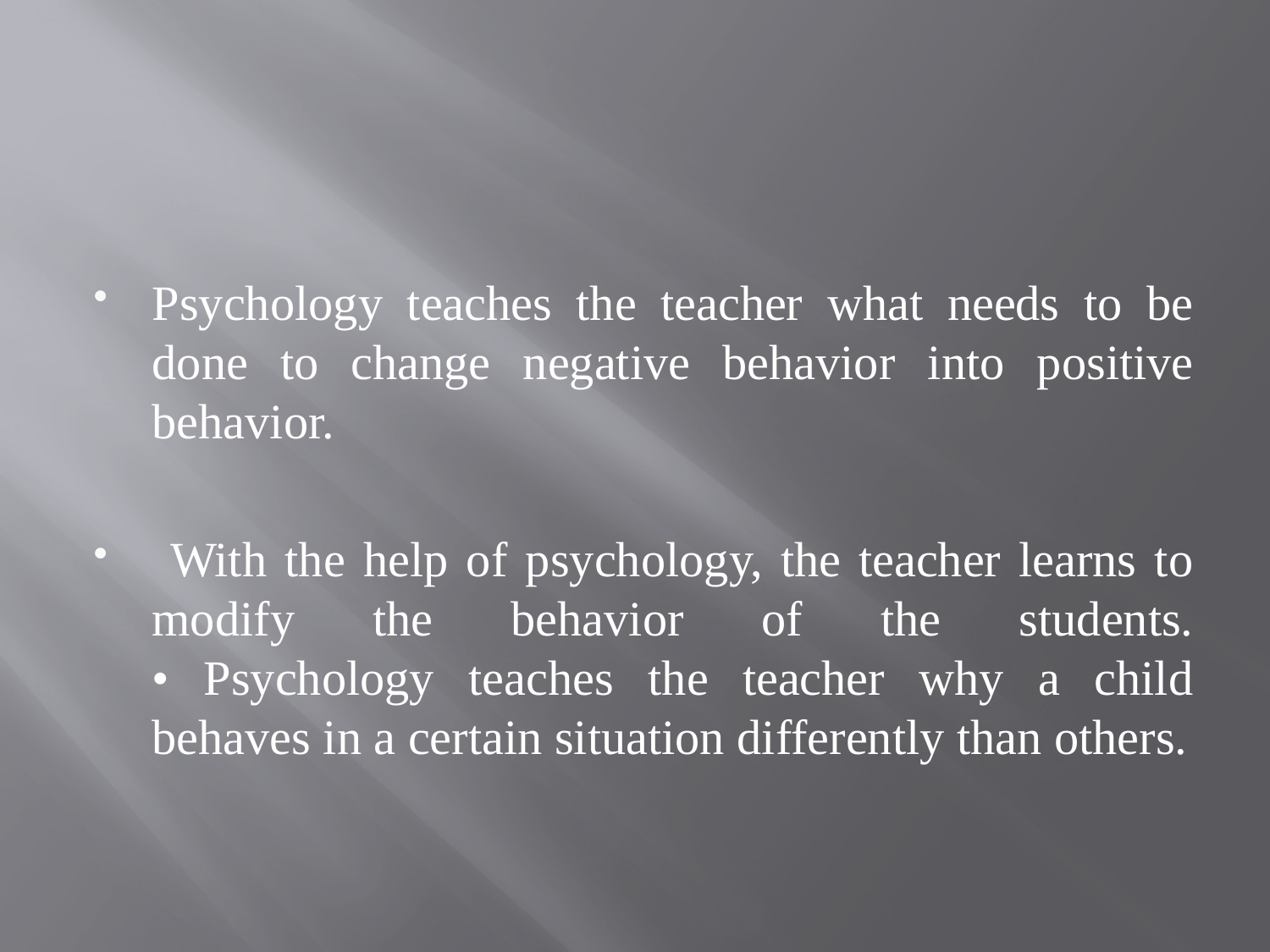

#
Psychology teaches the teacher what needs to be done to change negative behavior into positive behavior.

 With the help of psychology, the teacher learns to modify the behavior of the students.
• Psychology teaches the teacher why a child behaves in a certain situation differently than others.